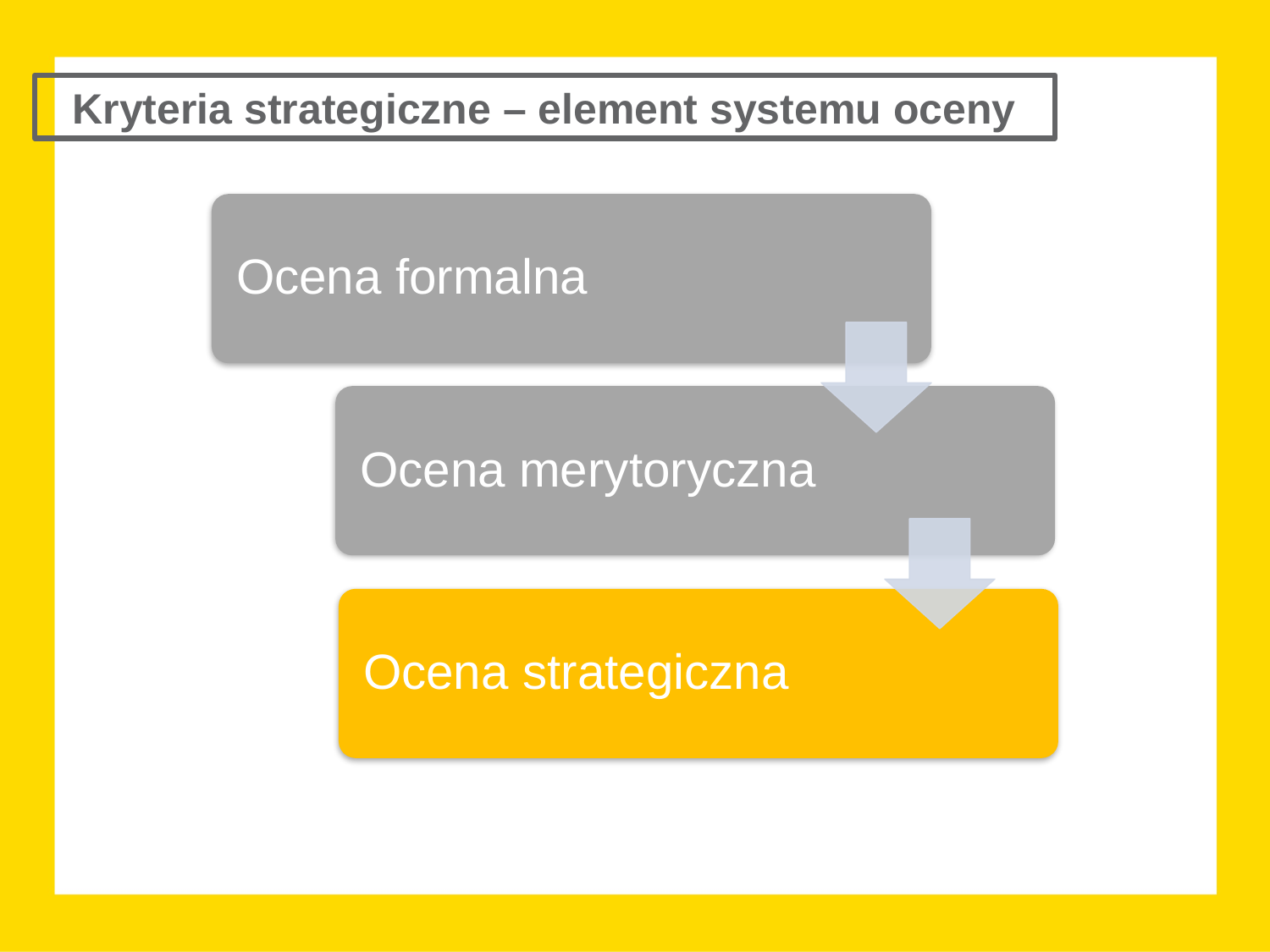

Kryteria strategiczne – element systemu oceny
Ocena formalna
Ocena merytoryczna
Ocena strategiczna